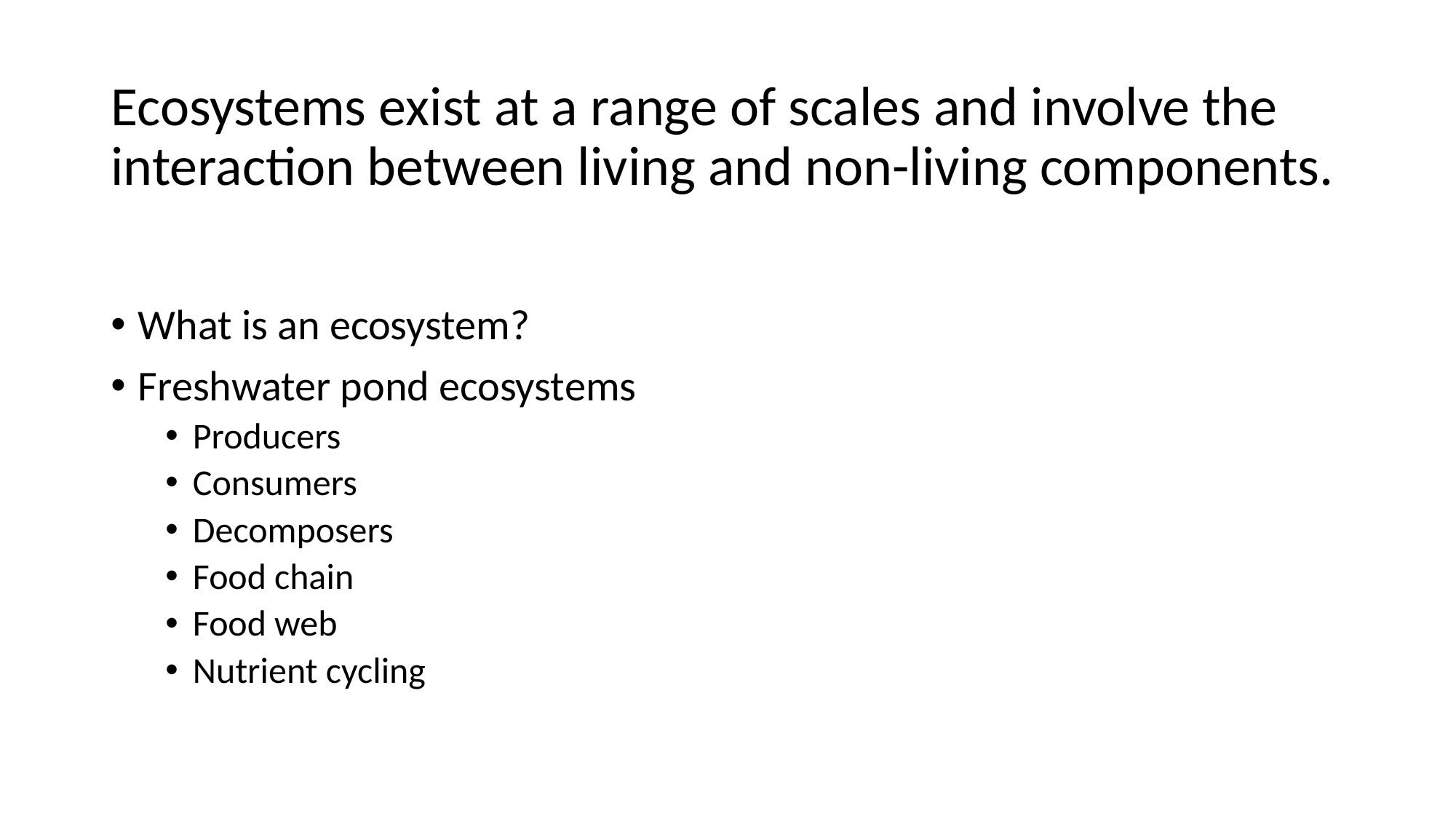

# Ecosystems exist at a range of scales and involve the interaction between living and non-living components.
What is an ecosystem?
Freshwater pond ecosystems
Producers
Consumers
Decomposers
Food chain
Food web
Nutrient cycling